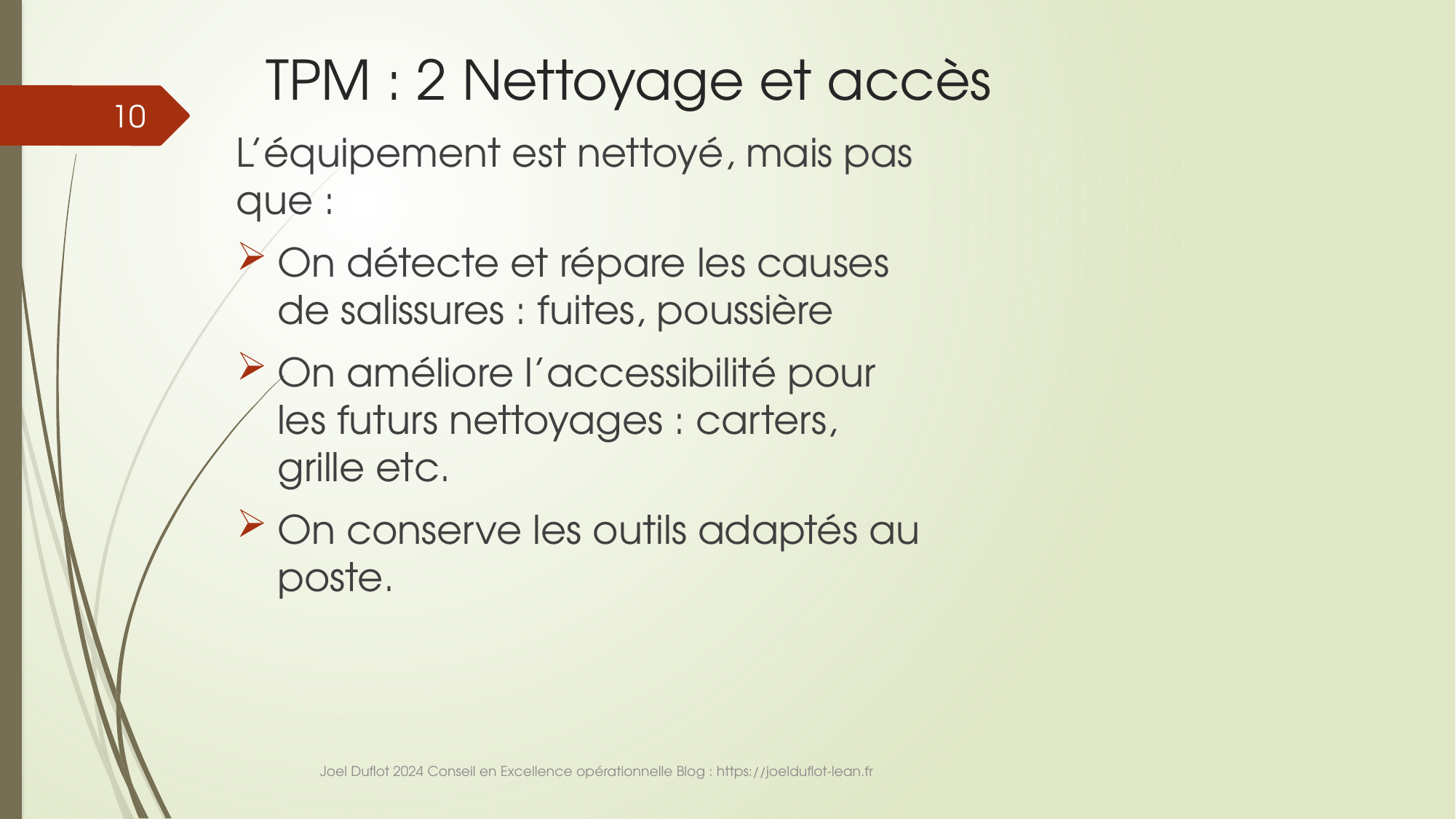

# TPM : 2 Nettoyage et accès
10
L’équipement est nettoyé, mais pas que :
On détecte et répare les causes de salissures : fuites, poussière
On améliore l’accessibilité pour les futurs nettoyages : carters, grille etc.
On conserve les outils adaptés au poste.

Joel Duflot 2024 Conseil en Excellence opérationnelle Blog : https://joelduflot-lean.fr